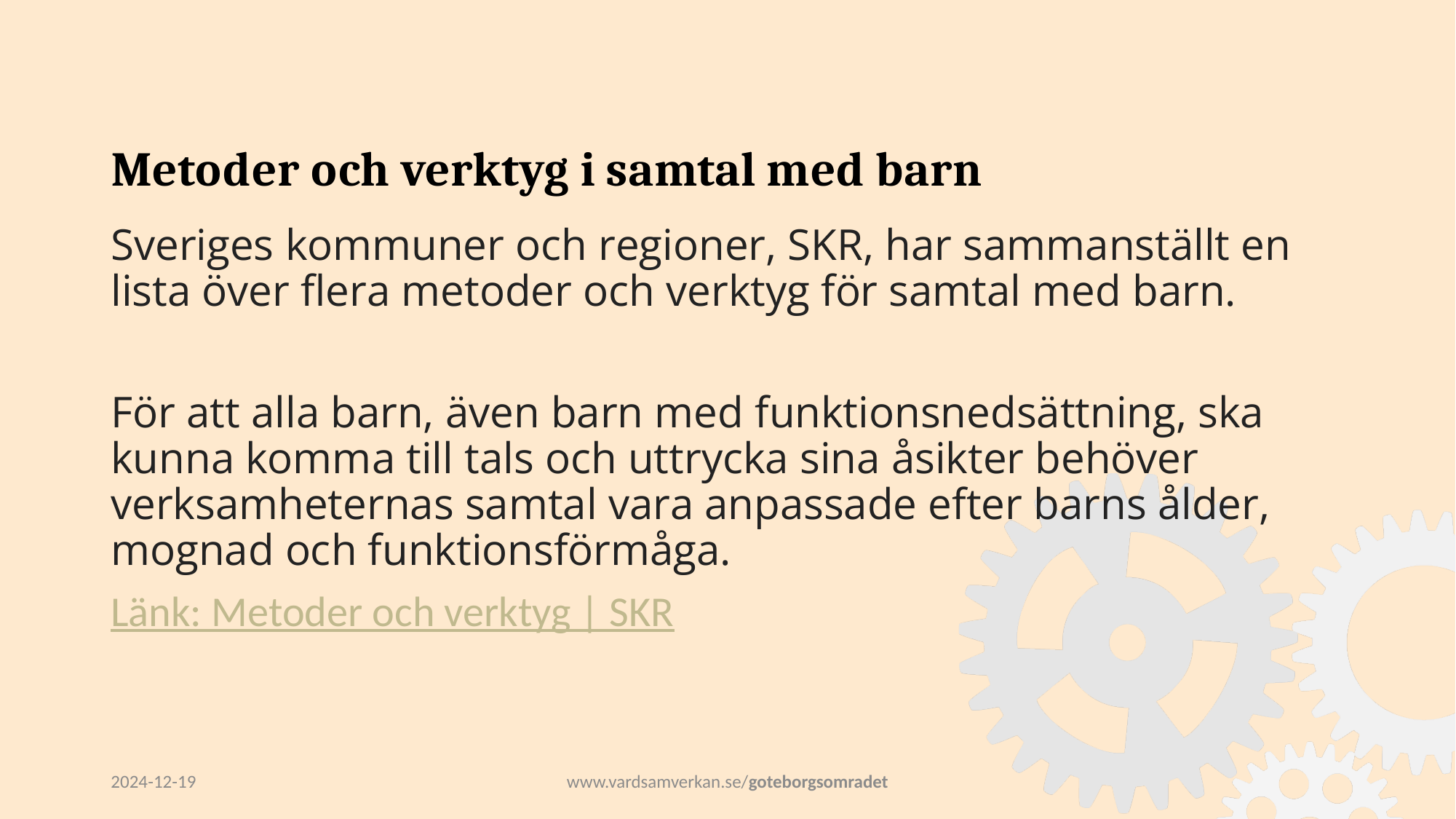

# Metoder och verktyg i samtal med barn
Sveriges kommuner och regioner, SKR, har sammanställt en lista över flera metoder och verktyg för samtal med barn.

För att alla barn, även barn med funktionsnedsättning, ska kunna komma till tals och uttrycka sina åsikter behöver verksamheternas samtal vara anpassade efter barns ålder, mognad och funktionsförmåga.
Länk: Metoder och verktyg | SKR
2024-12-19
www.vardsamverkan.se/goteborgsomradet